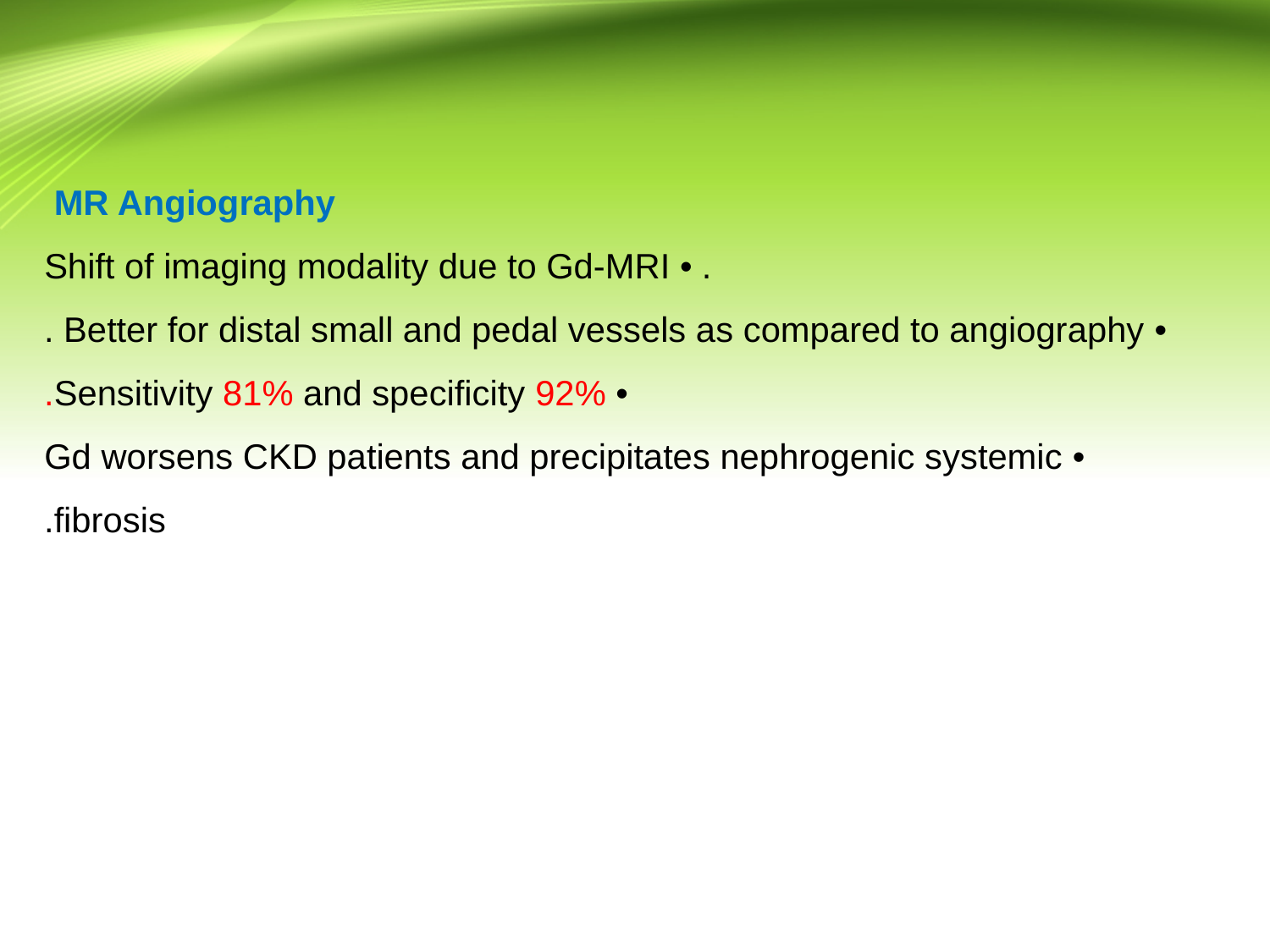

MR Angiography
. • Shift of imaging modality due to Gd-MRI
 • Better for distal small and pedal vessels as compared to angiography .
• Sensitivity 81% and specificity 92%.
 • Gd worsens CKD patients and precipitates nephrogenic systemic fibrosis.